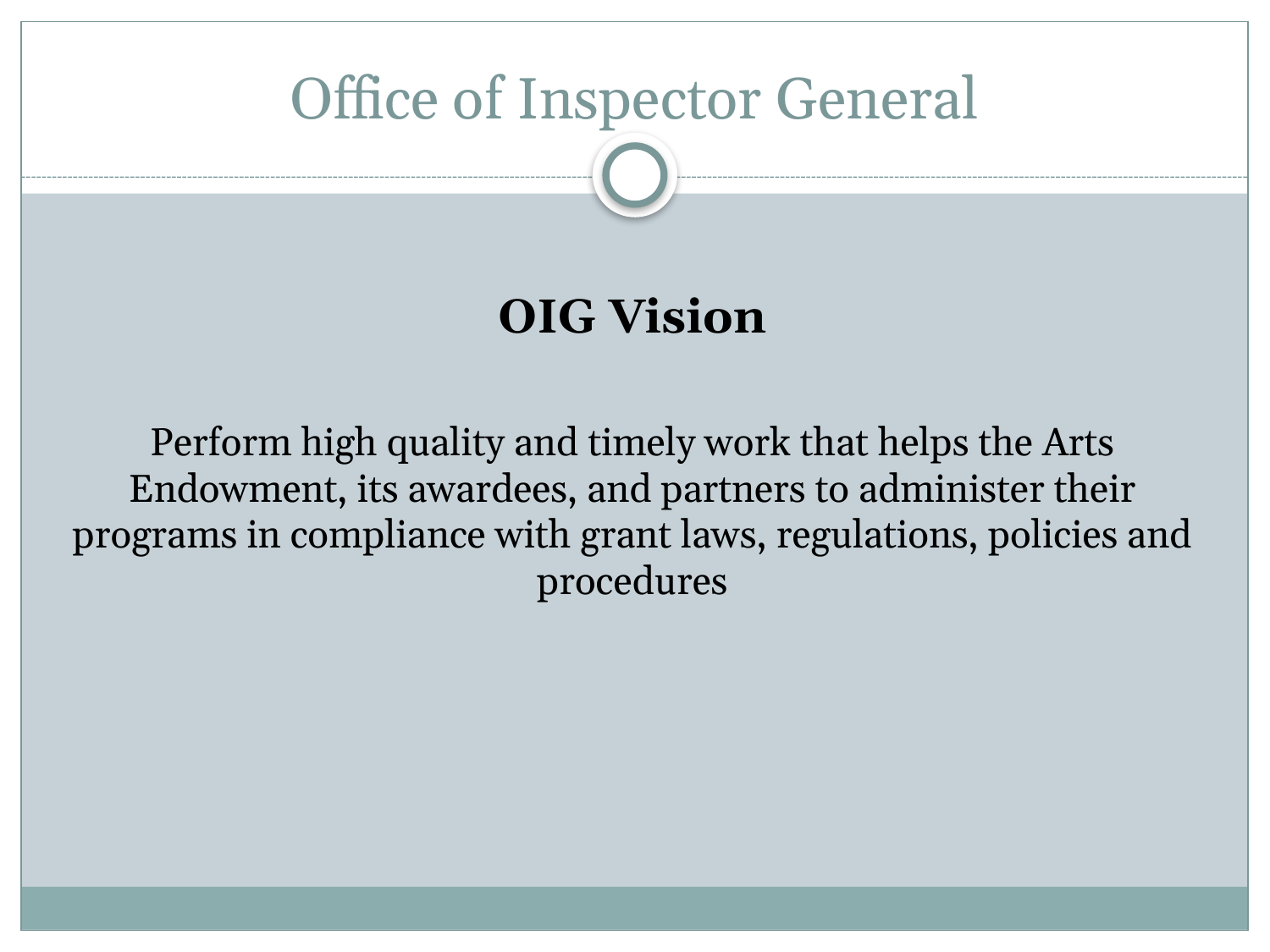

# Office of Inspector General

OIG Vision

Perform high quality and timely work that helps the Arts Endowment, its awardees, and partners to administer their programs in compliance with grant laws, regulations, policies and procedures